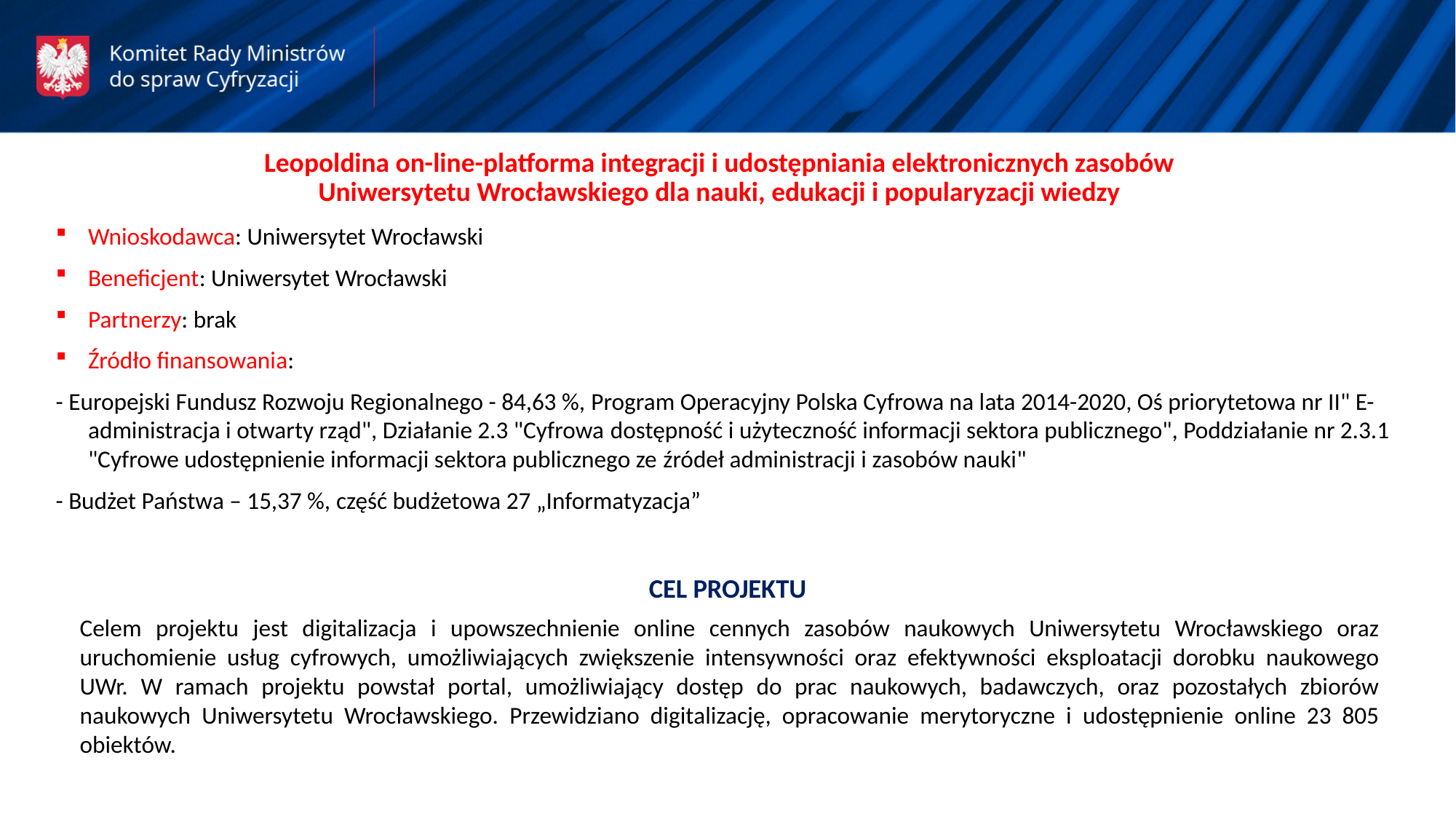

Leopoldina on-line-platforma integracji i udostępniania elektronicznych zasobów Uniwersytetu Wrocławskiego dla nauki, edukacji i popularyzacji wiedzy

Wnioskodawca: Uniwersytet Wrocławski
Beneficjent: Uniwersytet Wrocławski
Partnerzy: brak
Źródło finansowania:
- Europejski Fundusz Rozwoju Regionalnego - 84,63 %, Program Operacyjny Polska Cyfrowa na lata 2014-2020, Oś priorytetowa nr II" E-administracja i otwarty rząd", Działanie 2.3 "Cyfrowa dostępność i użyteczność informacji sektora publicznego", Poddziałanie nr 2.3.1 "Cyfrowe udostępnienie informacji sektora publicznego ze źródeł administracji i zasobów nauki"
- Budżet Państwa – 15,37 %, część budżetowa 27 „Informatyzacja”

CEL PROJEKTU
Celem projektu jest digitalizacja i upowszechnienie online cennych zasobów naukowych Uniwersytetu Wrocławskiego oraz uruchomienie usług cyfrowych, umożliwiających zwiększenie intensywności oraz efektywności eksploatacji dorobku naukowego UWr. W ramach projektu powstał portal, umożliwiający dostęp do prac naukowych, badawczych, oraz pozostałych zbiorów naukowych Uniwersytetu Wrocławskiego. Przewidziano digitalizację, opracowanie merytoryczne i udostępnienie online 23 805 obiektów.